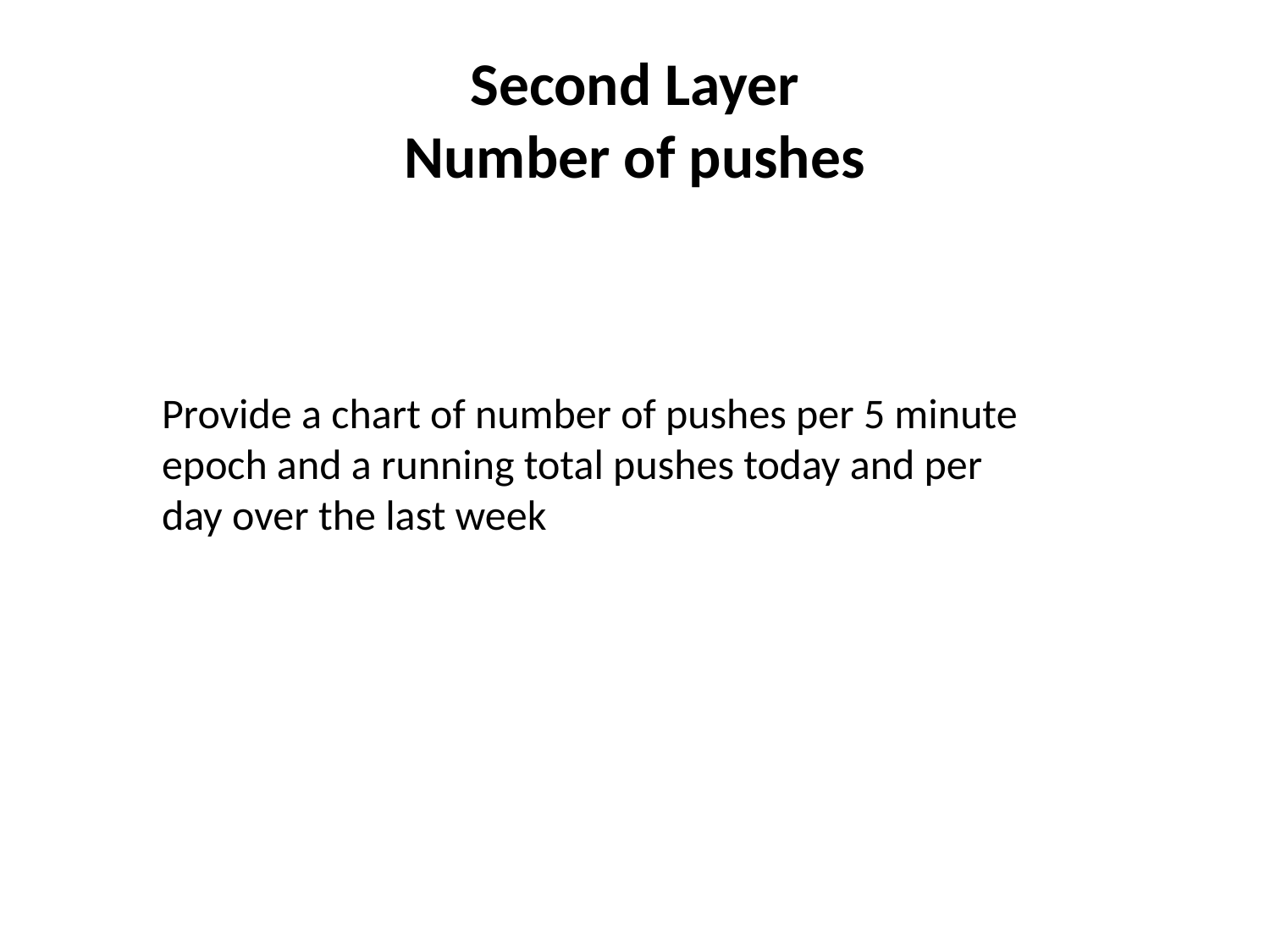

# Second Layer Number of pushes
Provide a chart of number of pushes per 5 minute epoch and a running total pushes today and per day over the last week